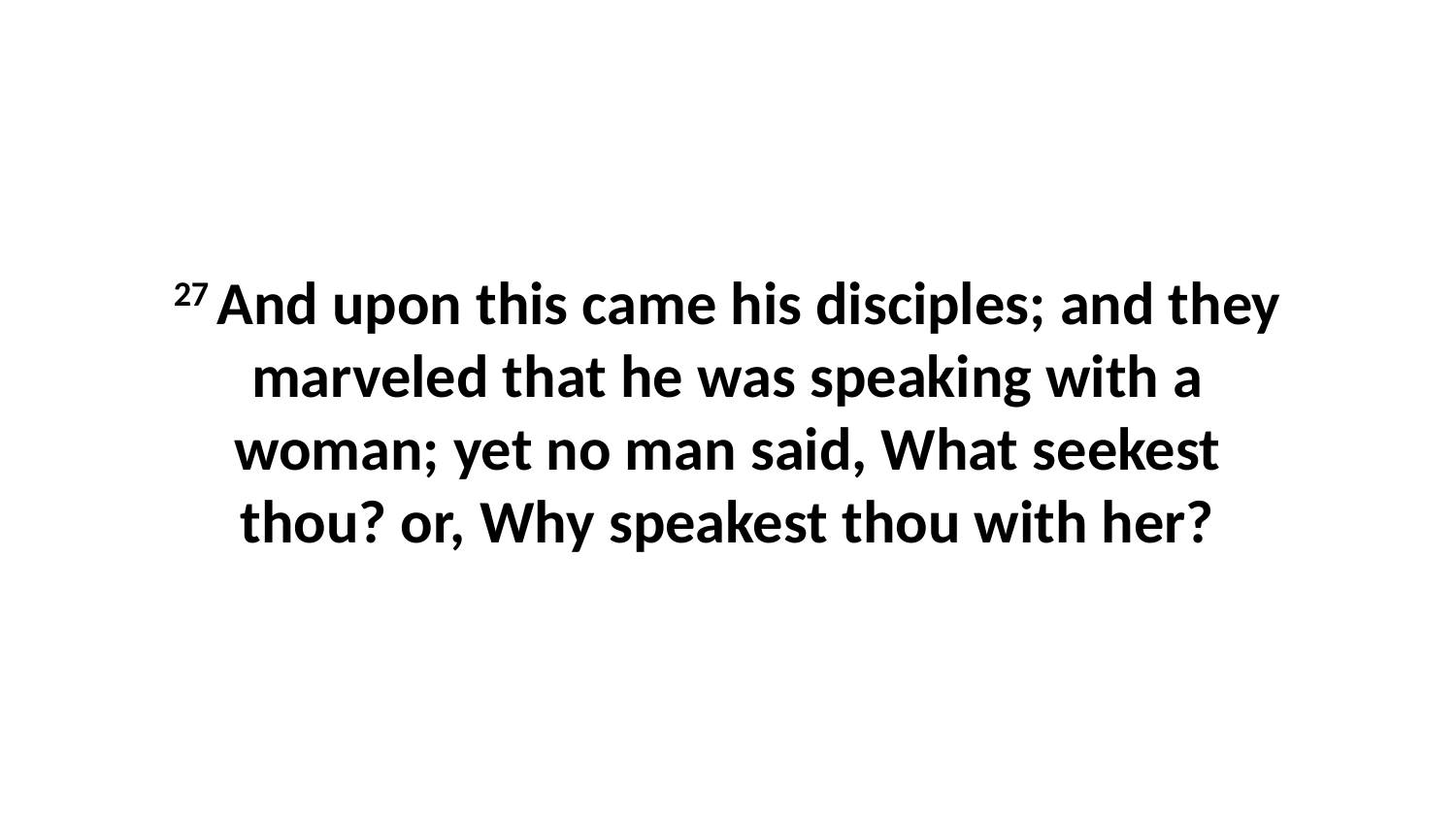

27 And upon this came his disciples; and they marveled that he was speaking with a woman; yet no man said, What seekest thou? or, Why speakest thou with her?